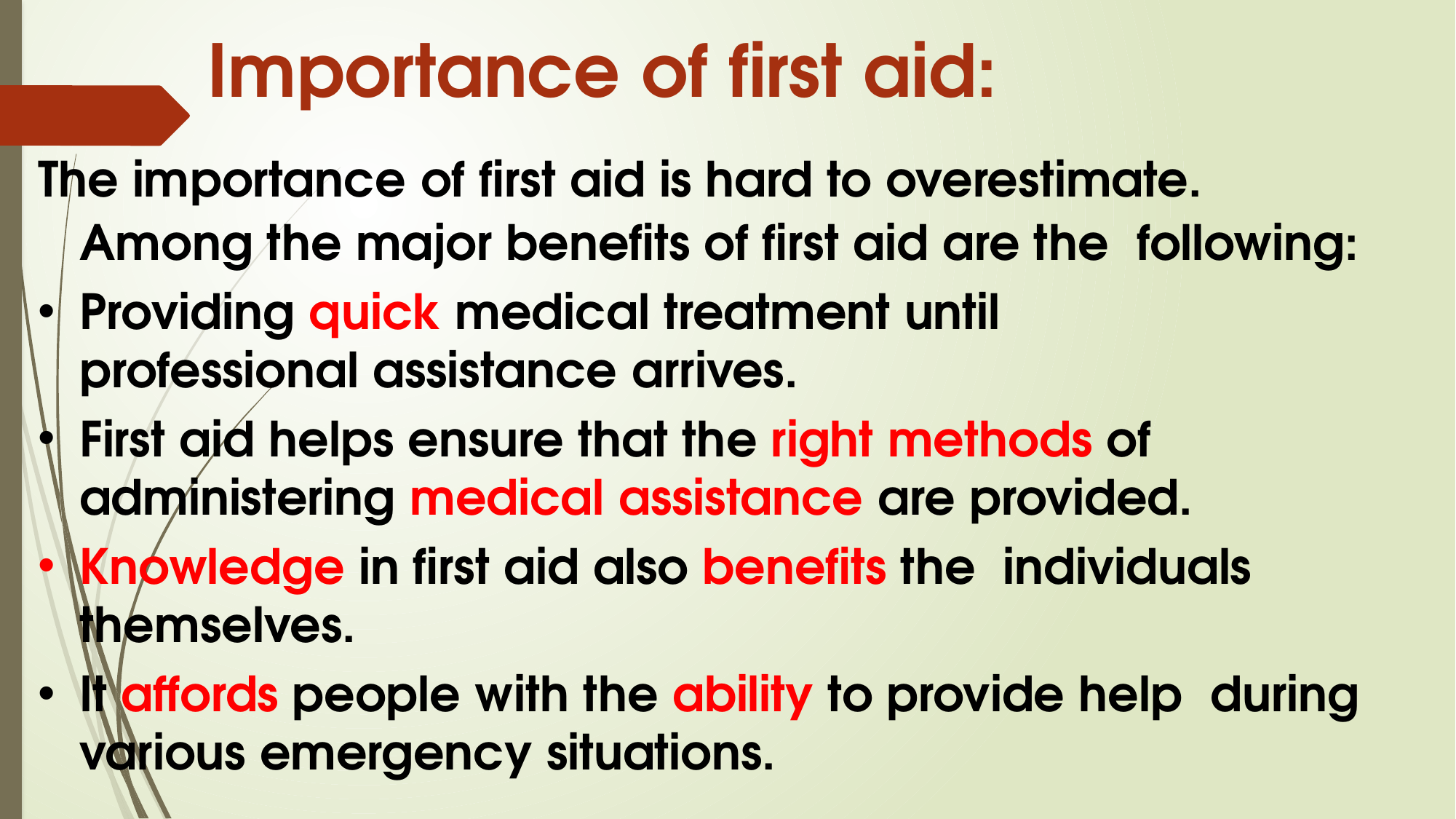

# Importance of first aid:
The importance of first aid is hard to overestimate.
Among the major benefits of first aid are the  following:
Providing quick medical treatment until professional assistance arrives.
First aid helps ensure that the right methods of  administering medical assistance are provided.
Knowledge in first aid also benefits the  individuals themselves.
It affords people with the ability to provide help  during various emergency situations.